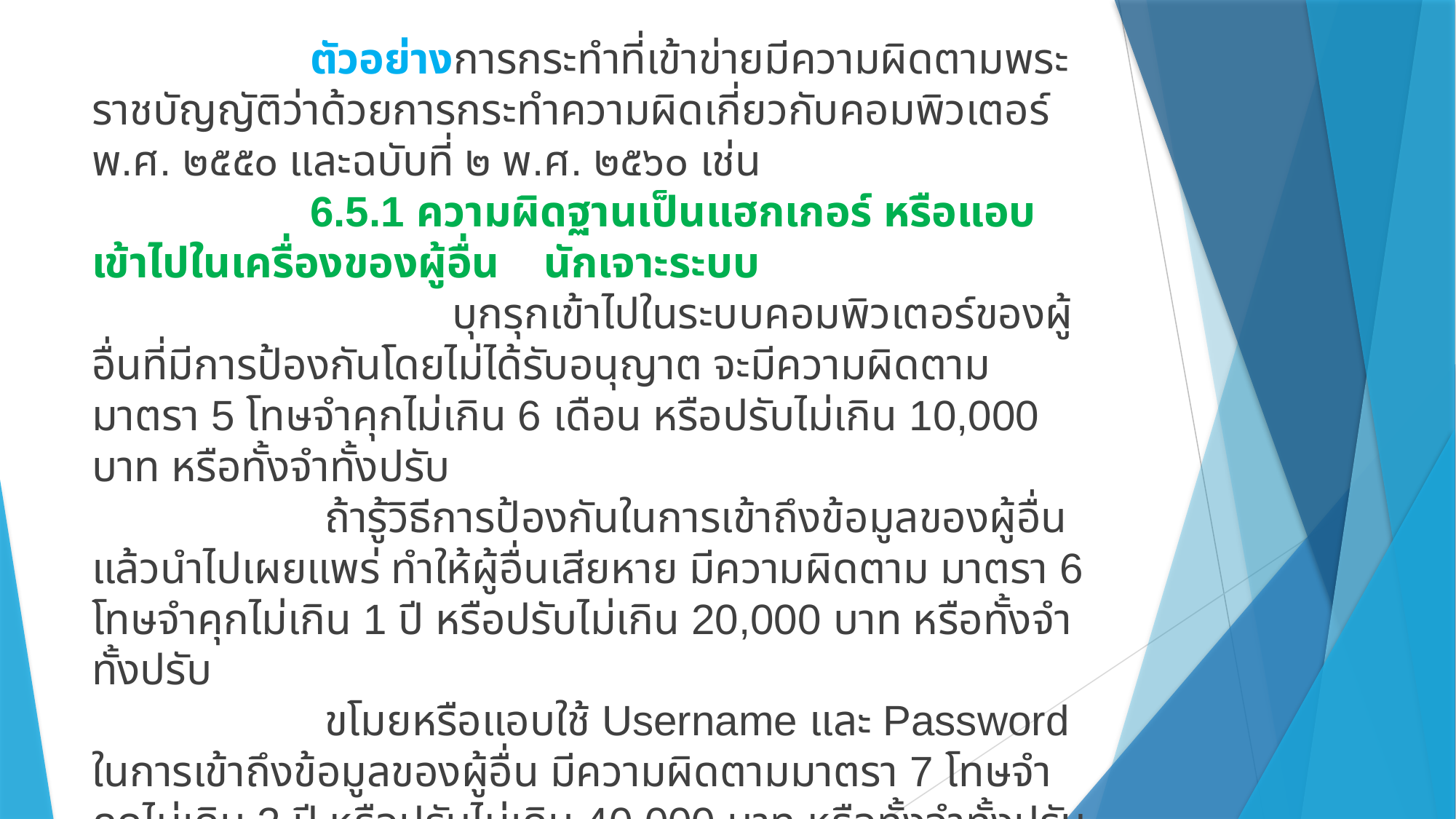

ตัวอย่างการกระทำที่เข้าข่ายมีความผิดตามพระราชบัญญัติว่าด้วยการกระทำความผิดเกี่ยวกับคอมพิวเตอร์ พ.ศ. ๒๕๕๐ และฉบับที่ ๒ พ.ศ. ๒๕๖๐ เช่น
		6.5.1 ความผิดฐานเป็นแฮกเกอร์ หรือแอบเข้าไปในเครื่องของผู้อื่น    นักเจาะระบบ
			   บุกรุกเข้าไปในระบบคอมพิวเตอร์ของผู้อื่นที่มีการป้องกันโดยไม่ได้รับอนุญาต จะมีความผิดตาม มาตรา 5 โทษจำคุกไม่เกิน 6 เดือน หรือปรับไม่เกิน 10,000 บาท หรือทั้งจำทั้งปรับ
                     ถ้ารู้วิธีการป้องกันในการเข้าถึงข้อมูลของผู้อื่นแล้วนำไปเผยแพร่ ทำให้ผู้อื่นเสียหาย มีความผิดตาม มาตรา 6 โทษจำคุกไม่เกิน 1 ปี หรือปรับไม่เกิน 20,000 บาท หรือทั้งจำทั้งปรับ
                     ขโมยหรือแอบใช้ Username และ Password ในการเข้าถึงข้อมูลของผู้อื่น มีความผิดตามมาตรา 7 โทษจำคุกไม่เกิน 2 ปี หรือปรับไม่เกิน 40,000 บาท หรือทั้งจำทั้งปรับ
#